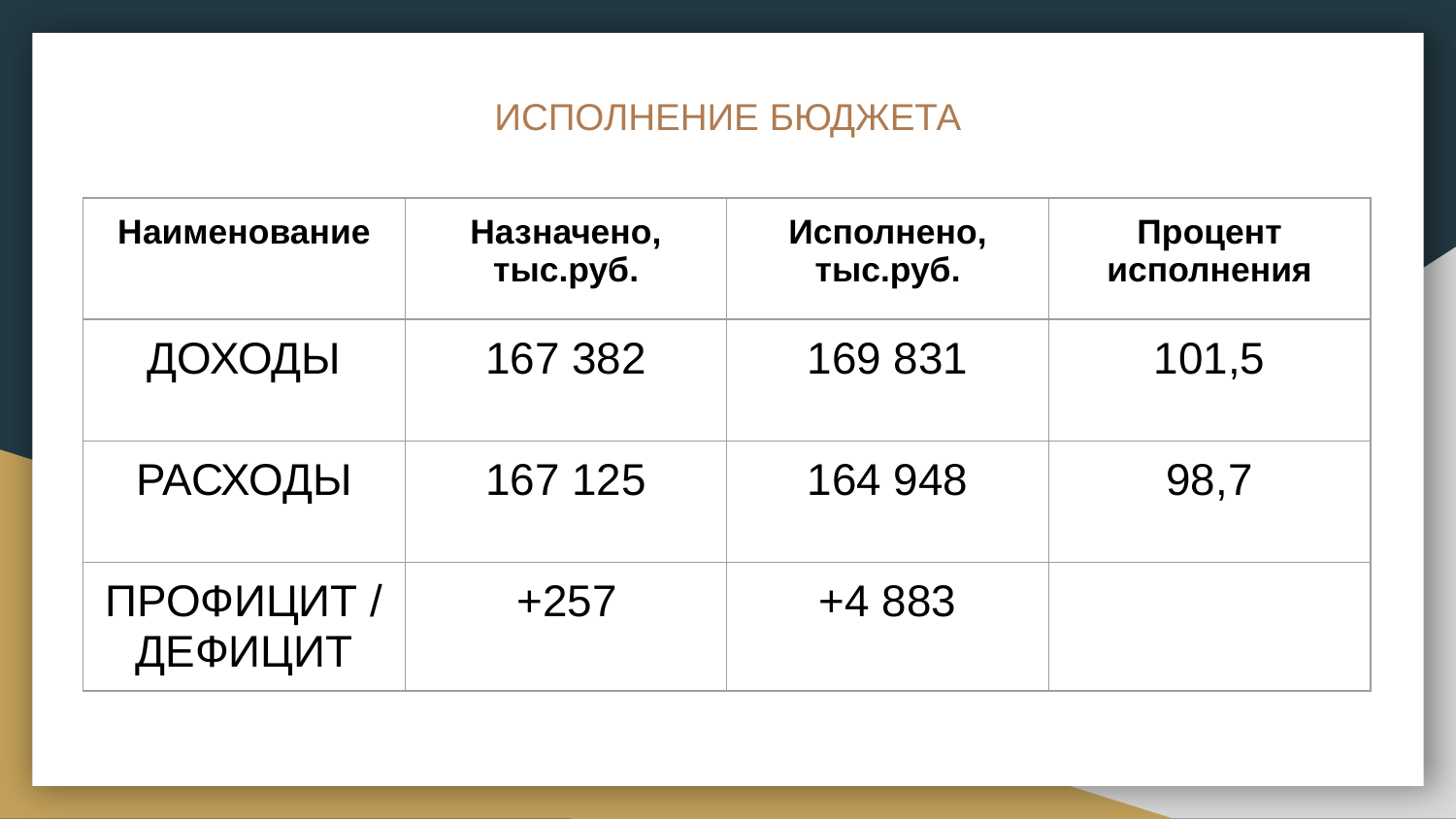

# ИСПОЛНЕНИЕ БЮДЖЕТА
| Наименование | Назначено, тыс.руб. | Исполнено, тыс.руб. | Процент исполнения |
| --- | --- | --- | --- |
| ДОХОДЫ | 167 382 | 169 831 | 101,5 |
| РАСХОДЫ | 167 125 | 164 948 | 98,7 |
| ПРОФИЦИТ / ДЕФИЦИТ | +257 | +4 883 |  |